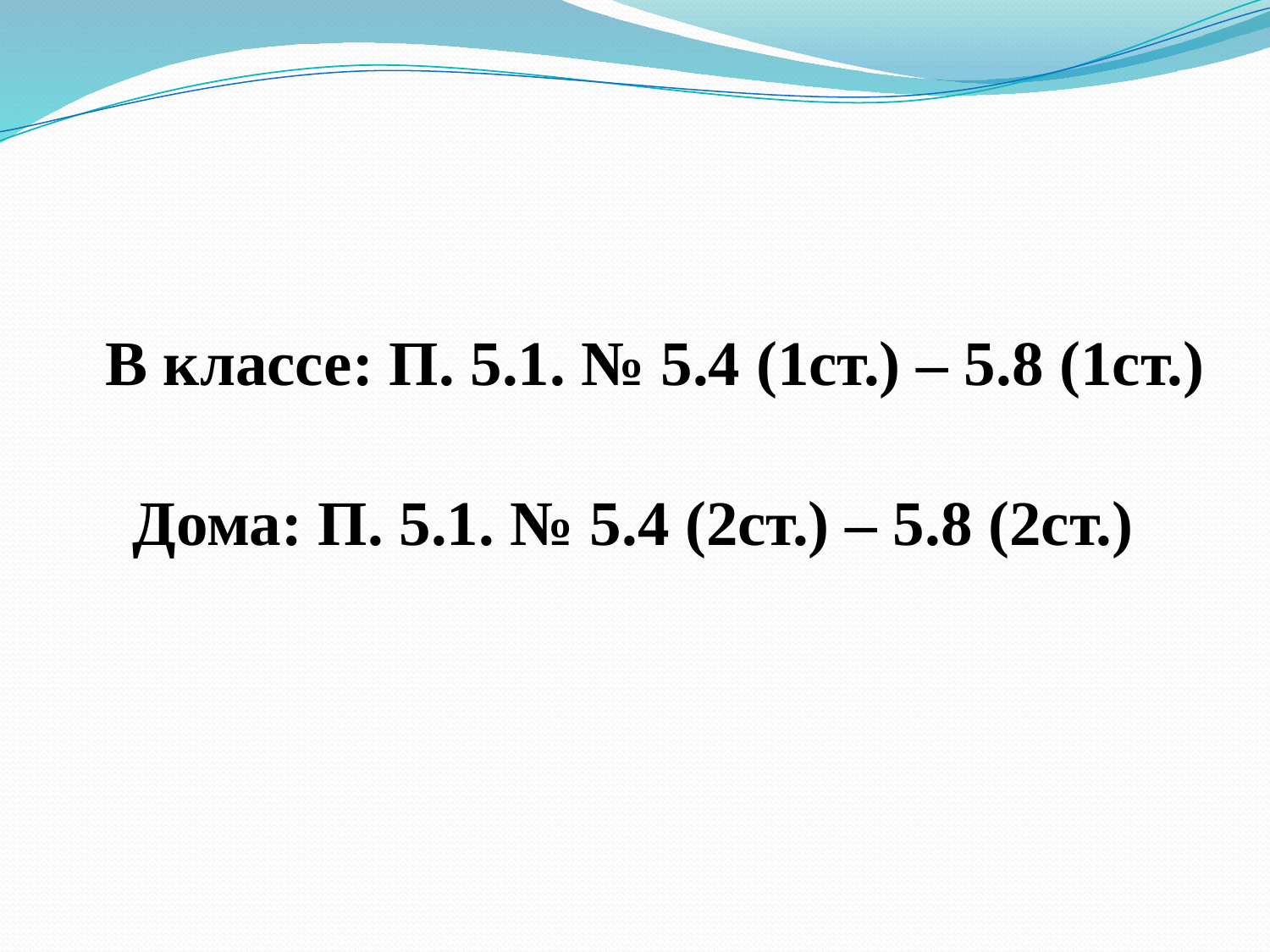

В классе: П. 5.1. № 5.4 (1ст.) – 5.8 (1ст.)

Дома: П. 5.1. № 5.4 (2ст.) – 5.8 (2ст.)